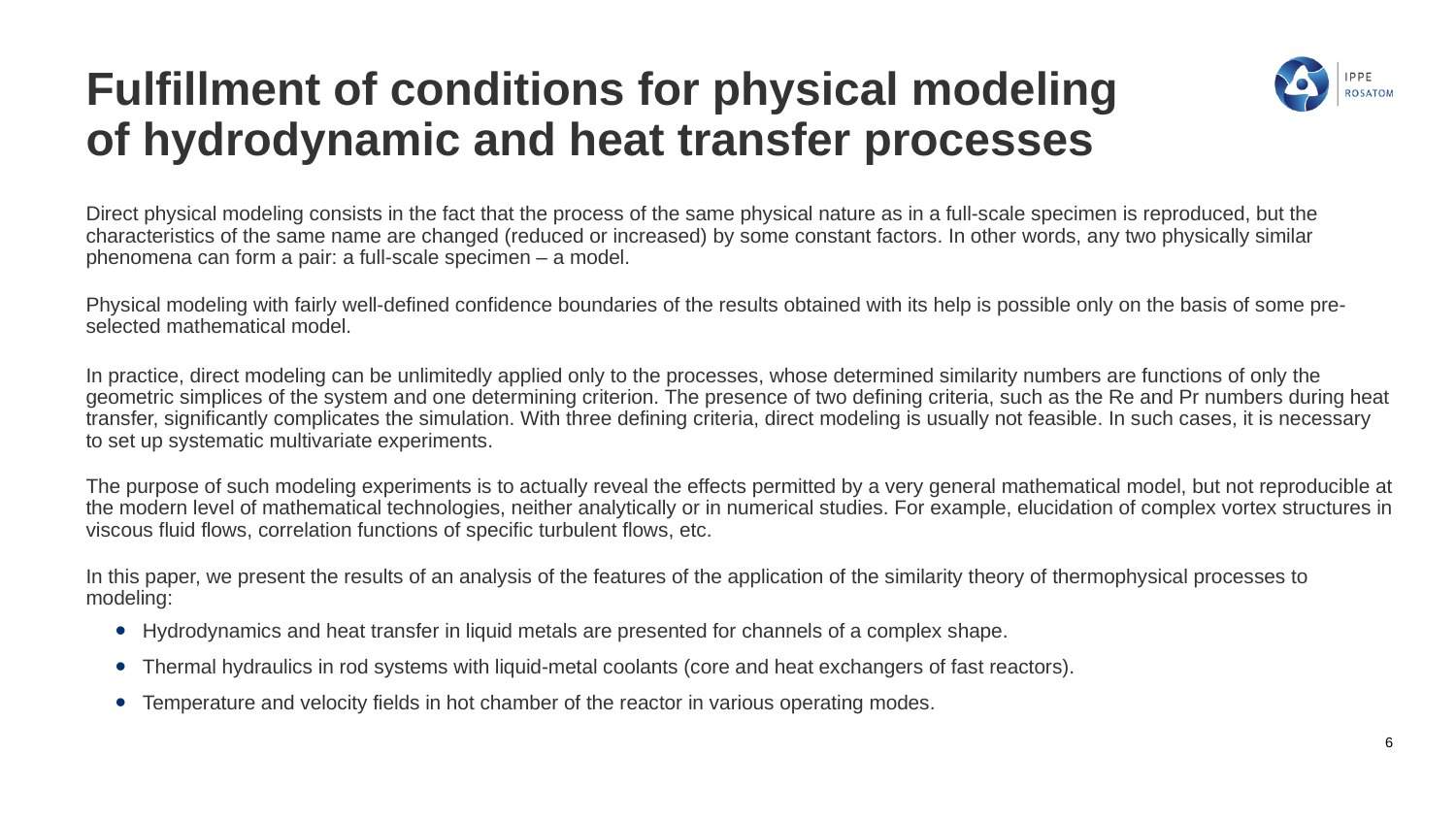

# Fulfillment of conditions for physical modeling of hydrodynamic and heat transfer processes
Direct physical modeling consists in the fact that the process of the same physical nature as in a full-scale specimen is reproduced, but the characteristics of the same name are changed (reduced or increased) by some constant factors. In other words, any two physically similar phenomena can form a pair: a full-scale specimen – a model.
Physical modeling with fairly well-defined confidence boundaries of the results obtained with its help is possible only on the basis of some pre-selected mathematical model.
In practice, direct modeling can be unlimitedly applied only to the processes, whose determined similarity numbers are functions of only the geometric simplices of the system and one determining criterion. The presence of two defining criteria, such as the Re and Pr numbers during heat transfer, significantly complicates the simulation. With three defining criteria, direct modeling is usually not feasible. In such cases, it is necessary to set up systematic multivariate experiments.
The purpose of such modeling experiments is to actually reveal the effects permitted by a very general mathematical model, but not reproducible at the modern level of mathematical technologies, neither analytically or in numerical studies. For example, elucidation of complex vortex structures in viscous fluid flows, correlation functions of specific turbulent flows, etc.
In this paper, we present the results of an analysis of the features of the application of the similarity theory of thermophysical processes to modeling:
Hydrodynamics and heat transfer in liquid metals are presented for channels of a complex shape.
Thermal hydraulics in rod systems with liquid-metal coolants (core and heat exchangers of fast reactors).
Temperature and velocity fields in hot chamber of the reactor in various operating modes.